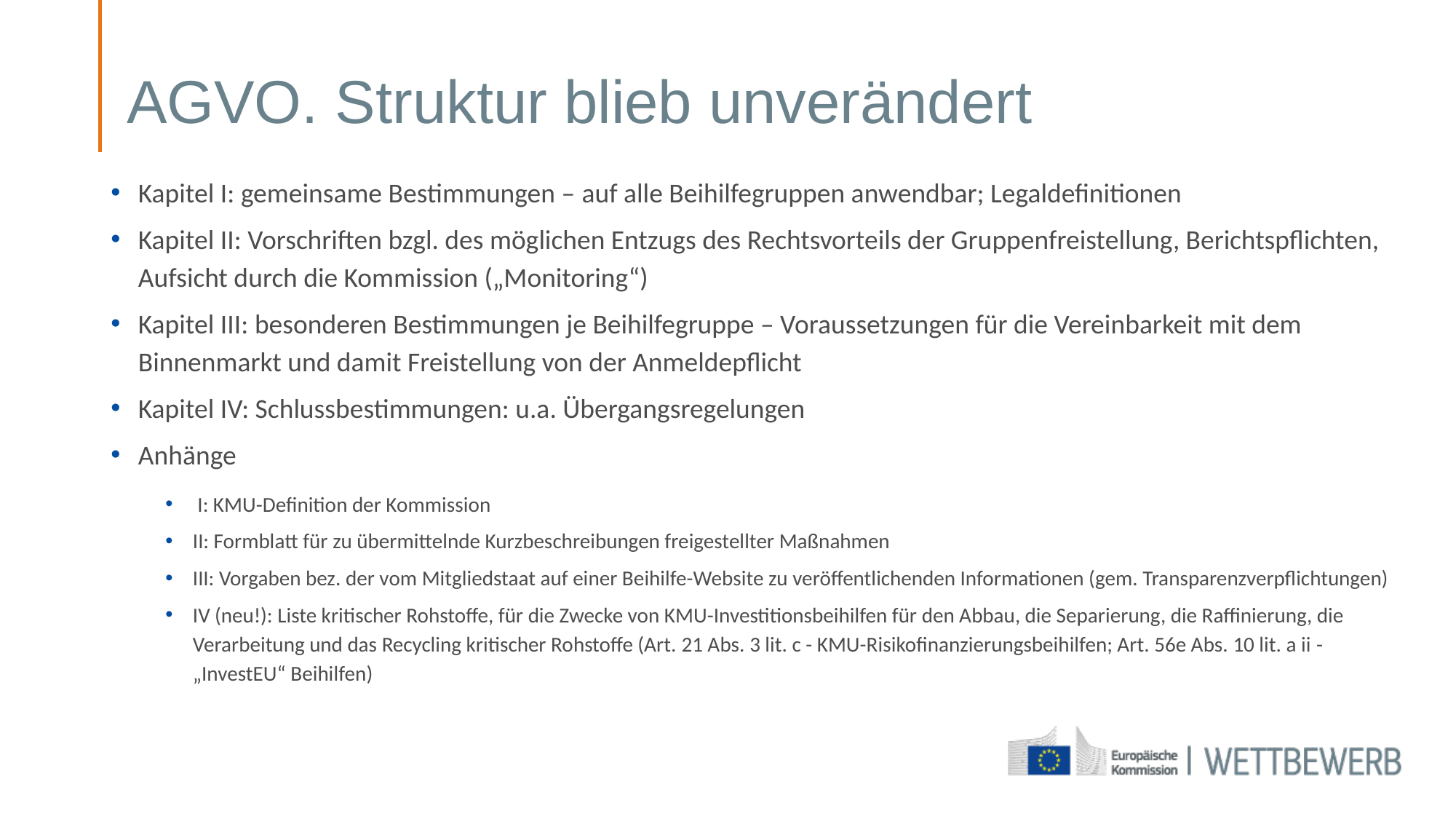

# AGVO. Struktur blieb unverändert
Kapitel I: gemeinsame Bestimmungen – auf alle Beihilfegruppen anwendbar; Legaldefinitionen
Kapitel II: Vorschriften bzgl. des möglichen Entzugs des Rechtsvorteils der Gruppenfreistellung, Berichtspflichten, Aufsicht durch die Kommission („Monitoring“)
Kapitel III: besonderen Bestimmungen je Beihilfegruppe – Voraussetzungen für die Vereinbarkeit mit dem Binnenmarkt und damit Freistellung von der Anmeldepflicht
Kapitel IV: Schlussbestimmungen: u.a. Übergangsregelungen
Anhänge
 I: KMU-Definition der Kommission
II: Formblatt für zu übermittelnde Kurzbeschreibungen freigestellter Maßnahmen
III: Vorgaben bez. der vom Mitgliedstaat auf einer Beihilfe-Website zu veröffentlichenden Informationen (gem. Transparenzverpflichtungen)
IV (neu!): Liste kritischer Rohstoffe, für die Zwecke von KMU-Investitionsbeihilfen für den Abbau, die Separierung, die Raffinierung, die Verarbeitung und das Recycling kritischer Rohstoffe (Art. 21 Abs. 3 lit. c - KMU-Risikofinanzierungsbeihilfen; Art. 56e Abs. 10 lit. a ii - „InvestEU“ Beihilfen)